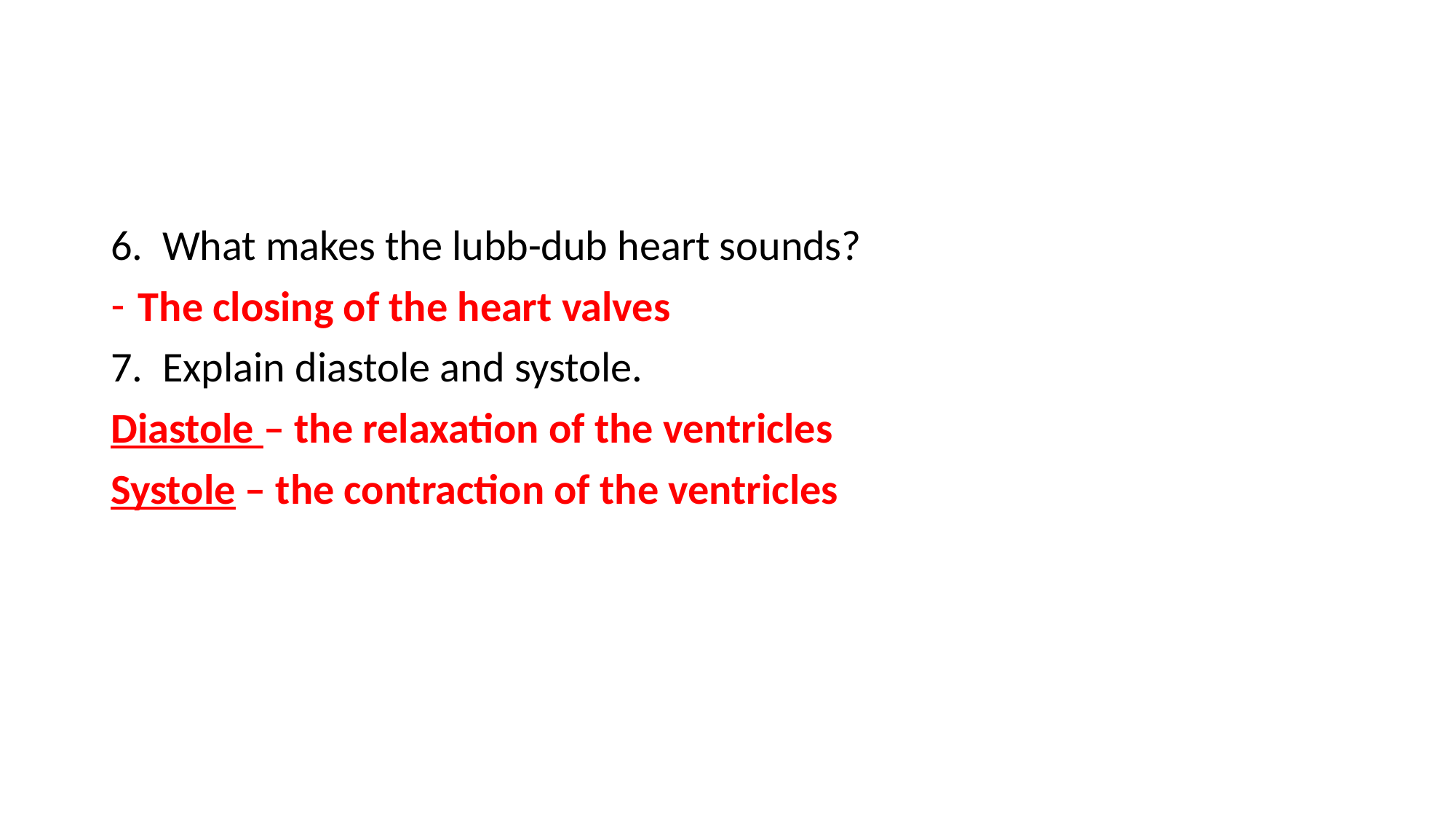

#
6.  What makes the lubb-dub heart sounds?
The closing of the heart valves
7.  Explain diastole and systole.
Diastole – the relaxation of the ventricles
Systole – the contraction of the ventricles